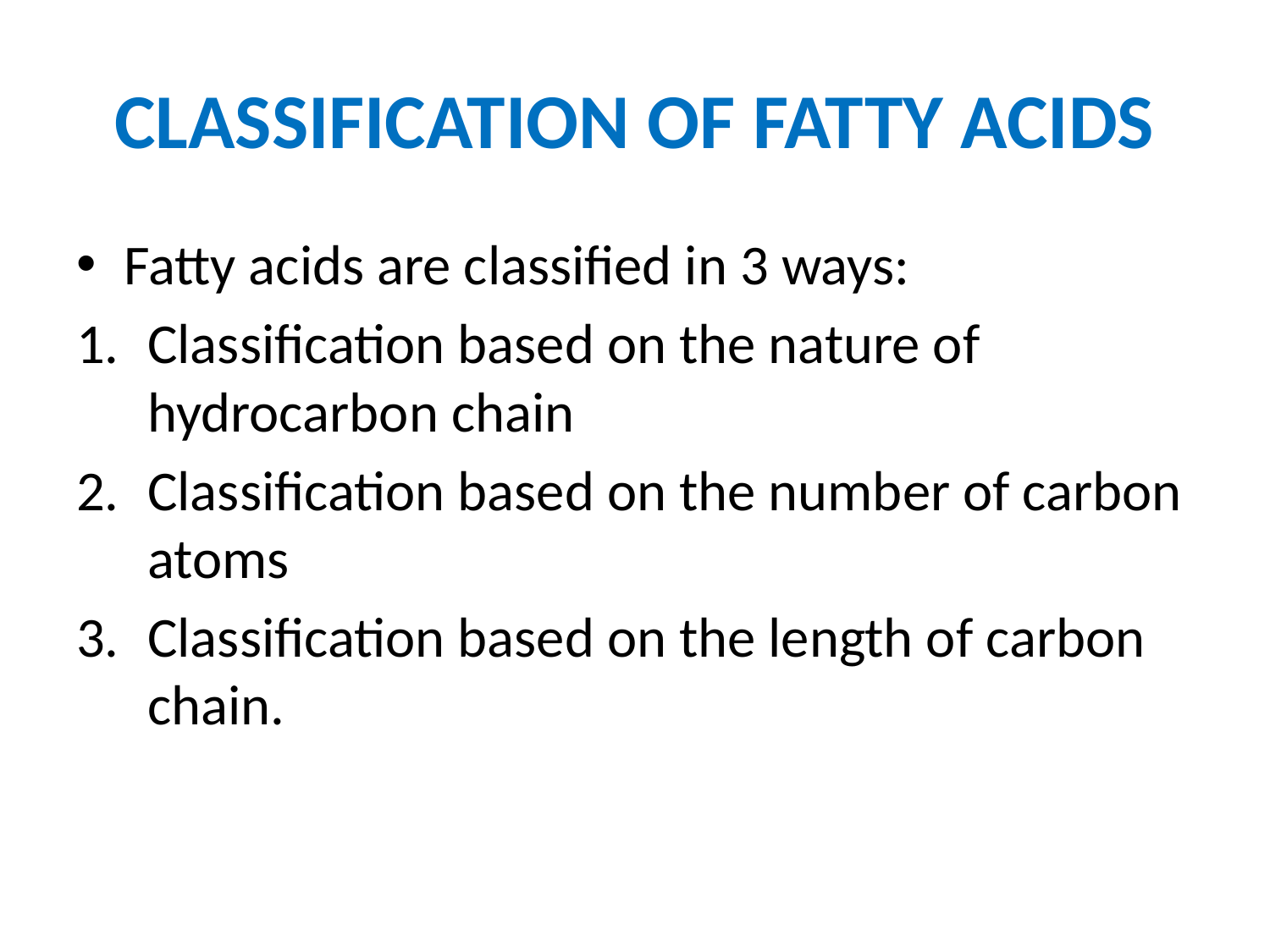

# CLASSIFICATION OF FATTY ACIDS
Fatty acids are classified in 3 ways:
Classification based on the nature of hydrocarbon chain
Classification based on the number of carbon atoms
Classification based on the length of carbon chain.